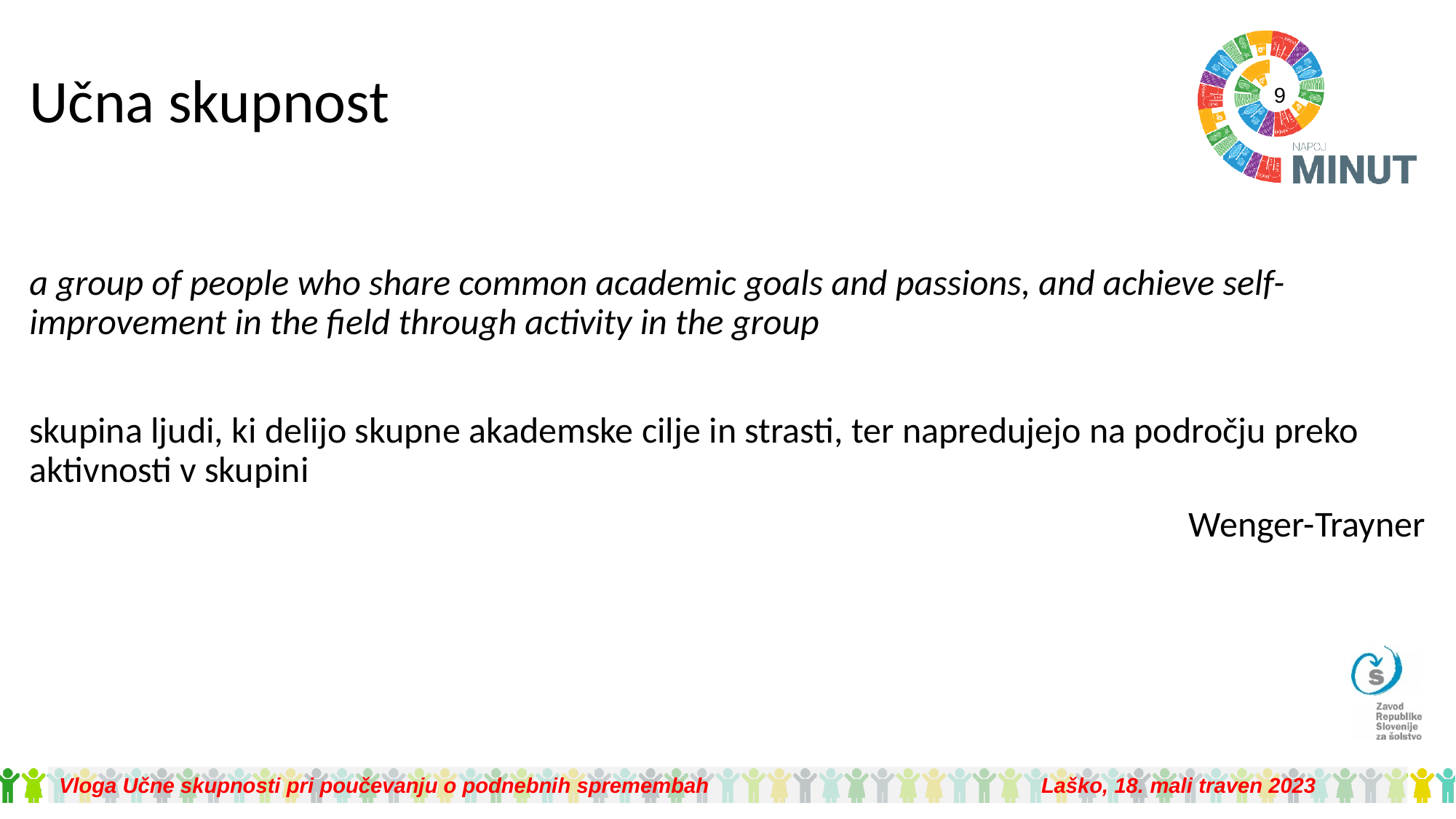

# Učna skupnost
a group of people who share common academic goals and passions, and achieve self-improvement in the field through activity in the group

skupina ljudi, ki delijo skupne akademske cilje in strasti, ter napredujejo na področju preko aktivnosti v skupini
Wenger-Trayner